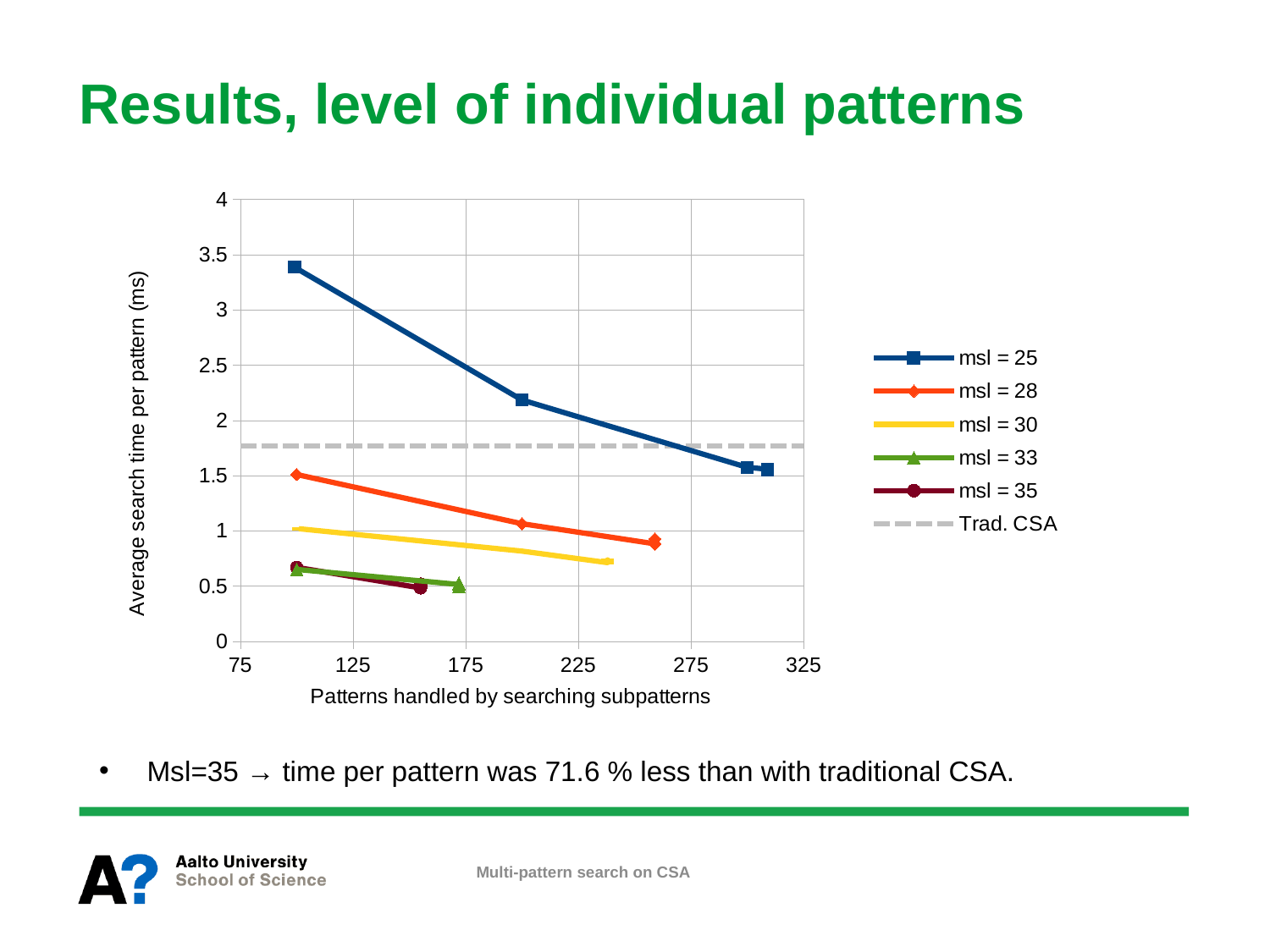

Results, level of individual patterns

### Chart

| Category | msl = 25 | msl = 28 | msl = 30 | msl = 33 | msl = 35 | Trad. CSA |
|---|---|---|---|---|---|---|
Msl=35 → time per pattern was 71.6 % less than with traditional CSA.
Multi-pattern search on CSA